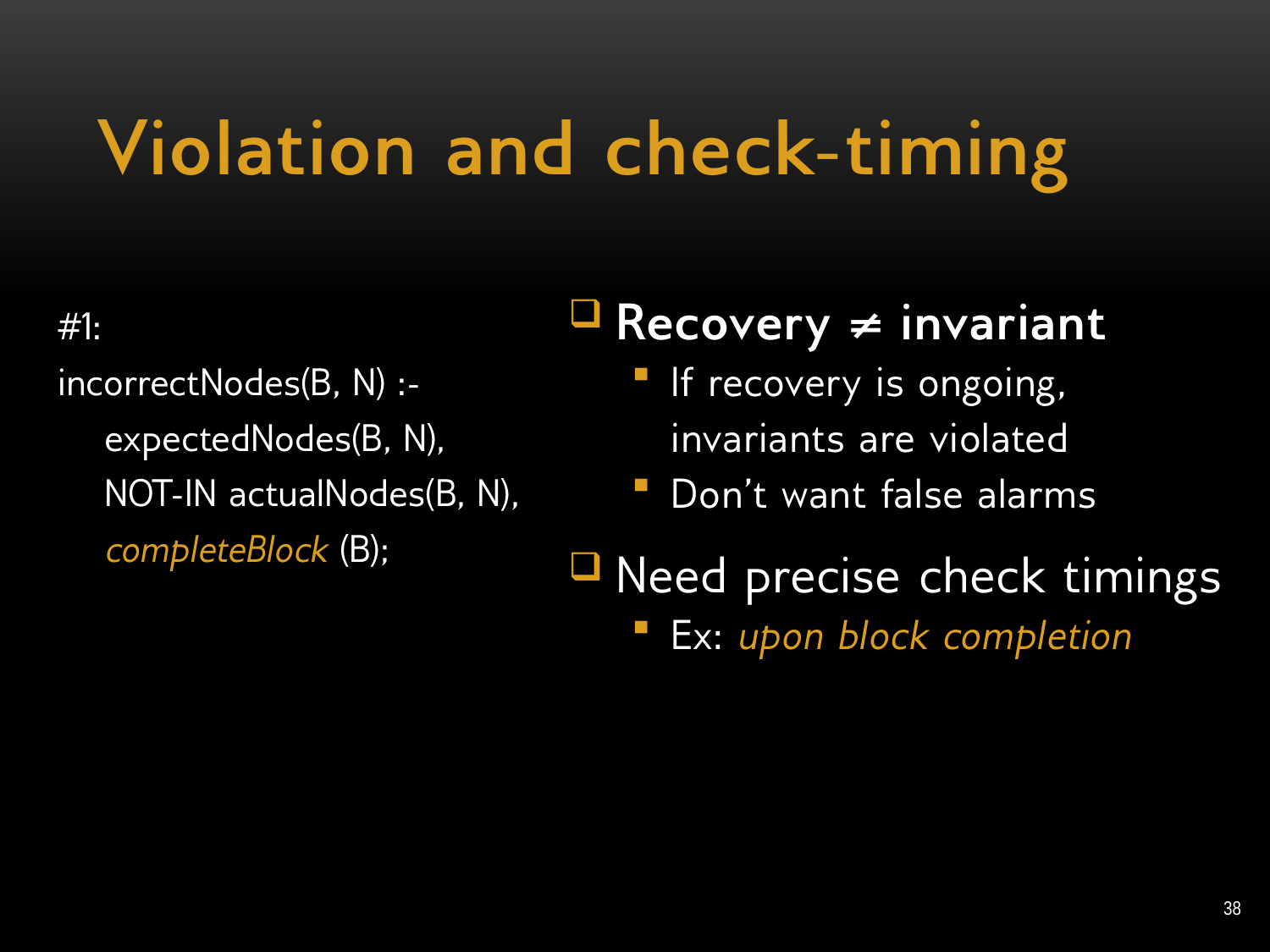

# Violation and check-timing
Recovery ≠ invariant
If recovery is ongoing,
   invariants are violated
Don’t want false alarms
Need precise check timings
Ex: upon block completion
#1:
incorrectNodes(B, N) :-
    expectedNodes(B, N),
    NOT-IN actualNodes(B, N),
    completeBlock (B);
38